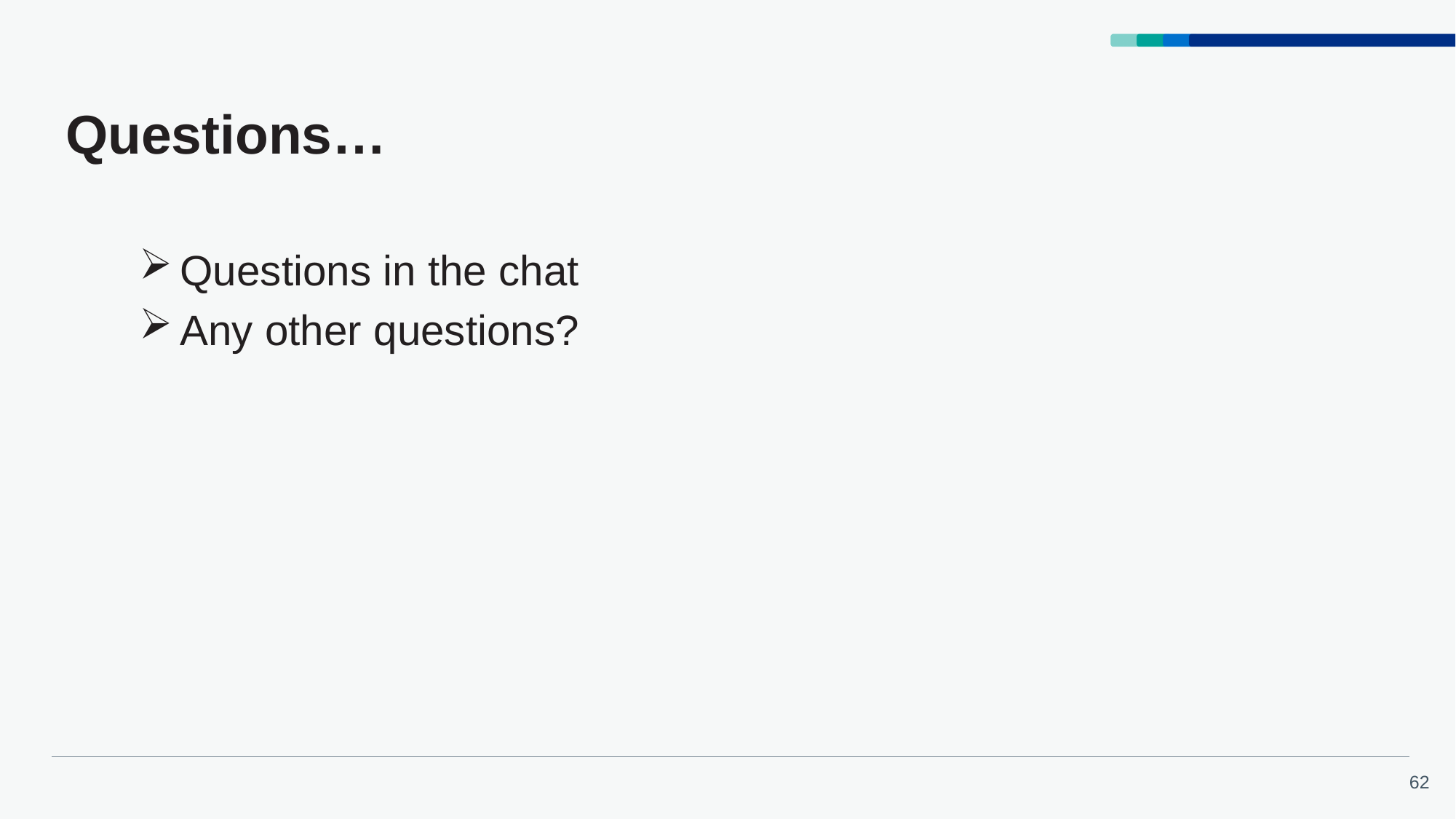

# Questions…
Questions in the chat
Any other questions?